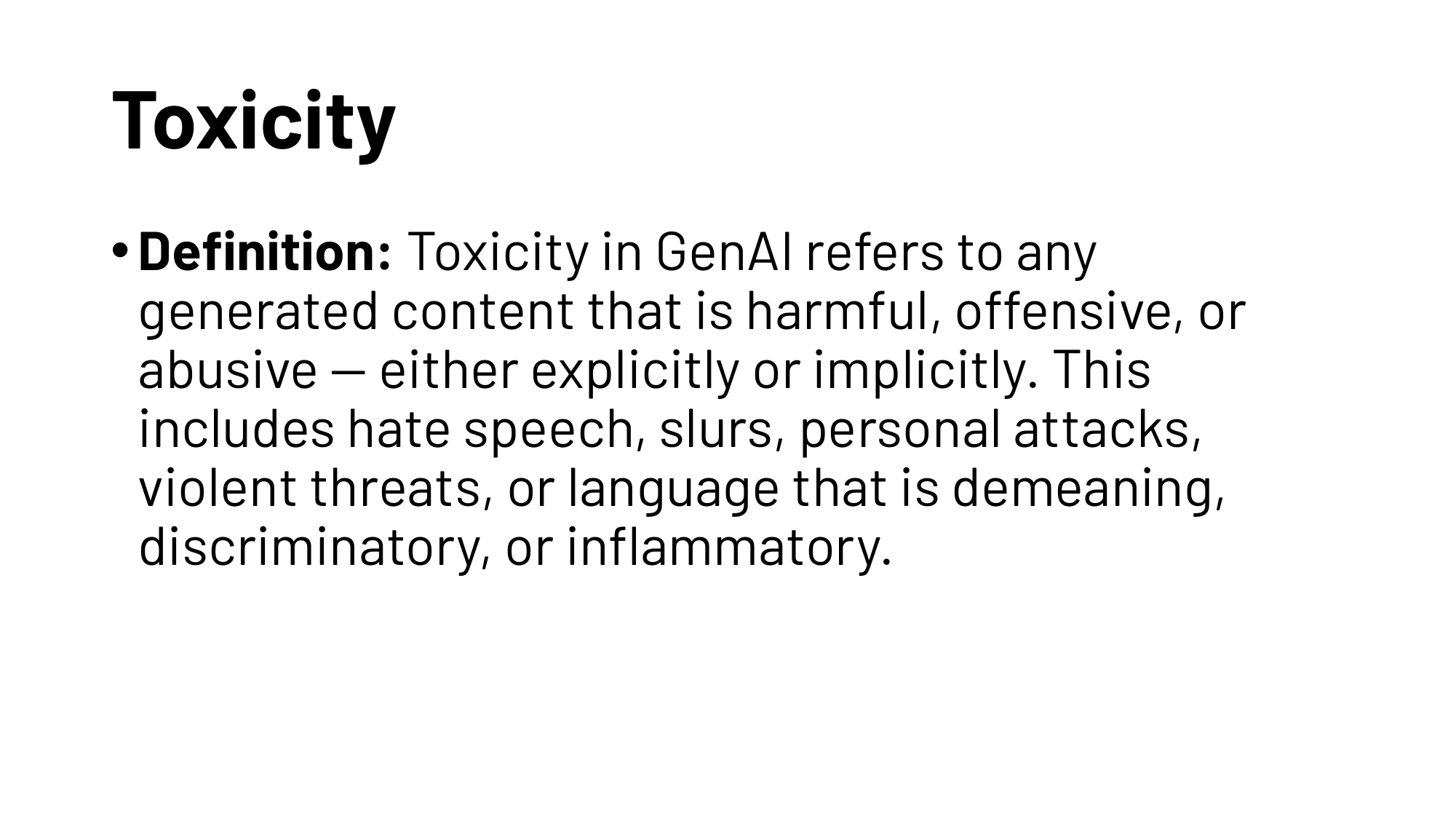

# Toxicity
Definition: Toxicity in GenAI refers to any generated content that is harmful, offensive, or abusive — either explicitly or implicitly. This includes hate speech, slurs, personal attacks, violent threats, or language that is demeaning, discriminatory, or inflammatory.